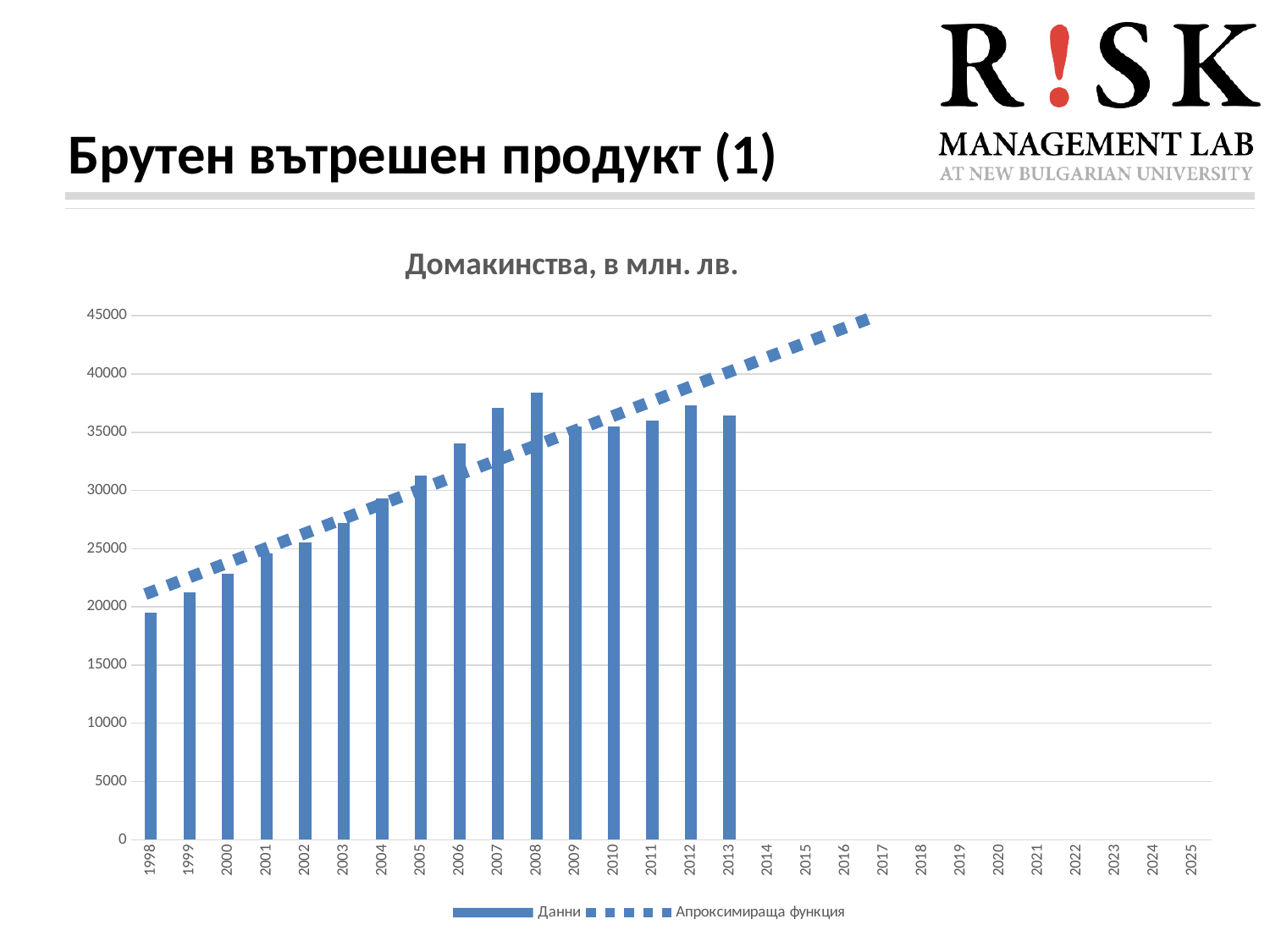

# Брутен вътрешен продукт (1)

[unsupported chart]